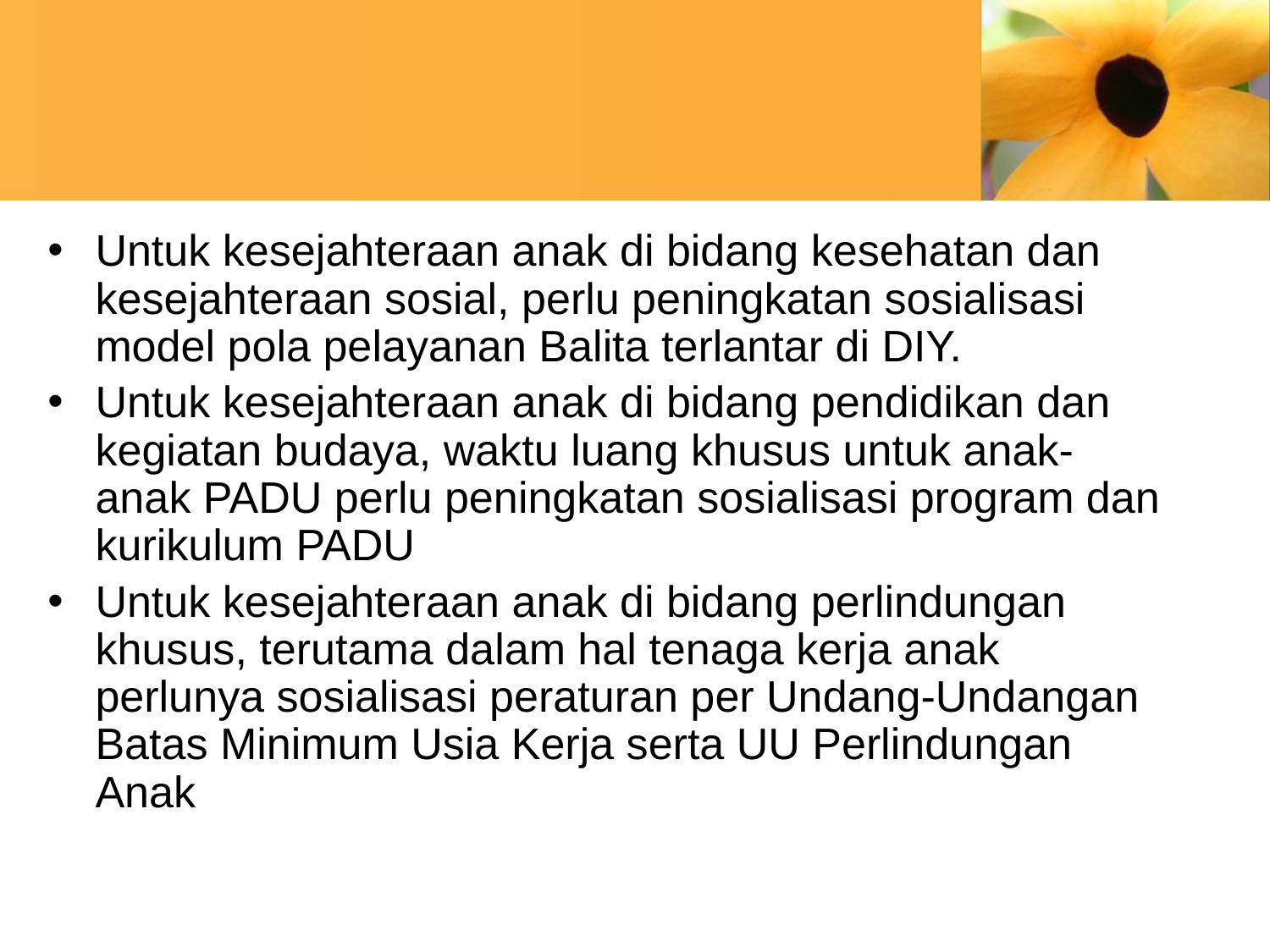

#
Untuk kesejahteraan anak di bidang kesehatan dan kesejahteraan sosial, perlu peningkatan sosialisasi model pola pelayanan Balita terlantar di DIY.
Untuk kesejahteraan anak di bidang pendidikan dan kegiatan budaya, waktu luang khusus untuk anak-anak PADU perlu peningkatan sosialisasi program dan kurikulum PADU
Untuk kesejahteraan anak di bidang perlindungan khusus, terutama dalam hal tenaga kerja anak perlunya sosialisasi peraturan per Undang-Undangan Batas Minimum Usia Kerja serta UU Perlindungan Anak